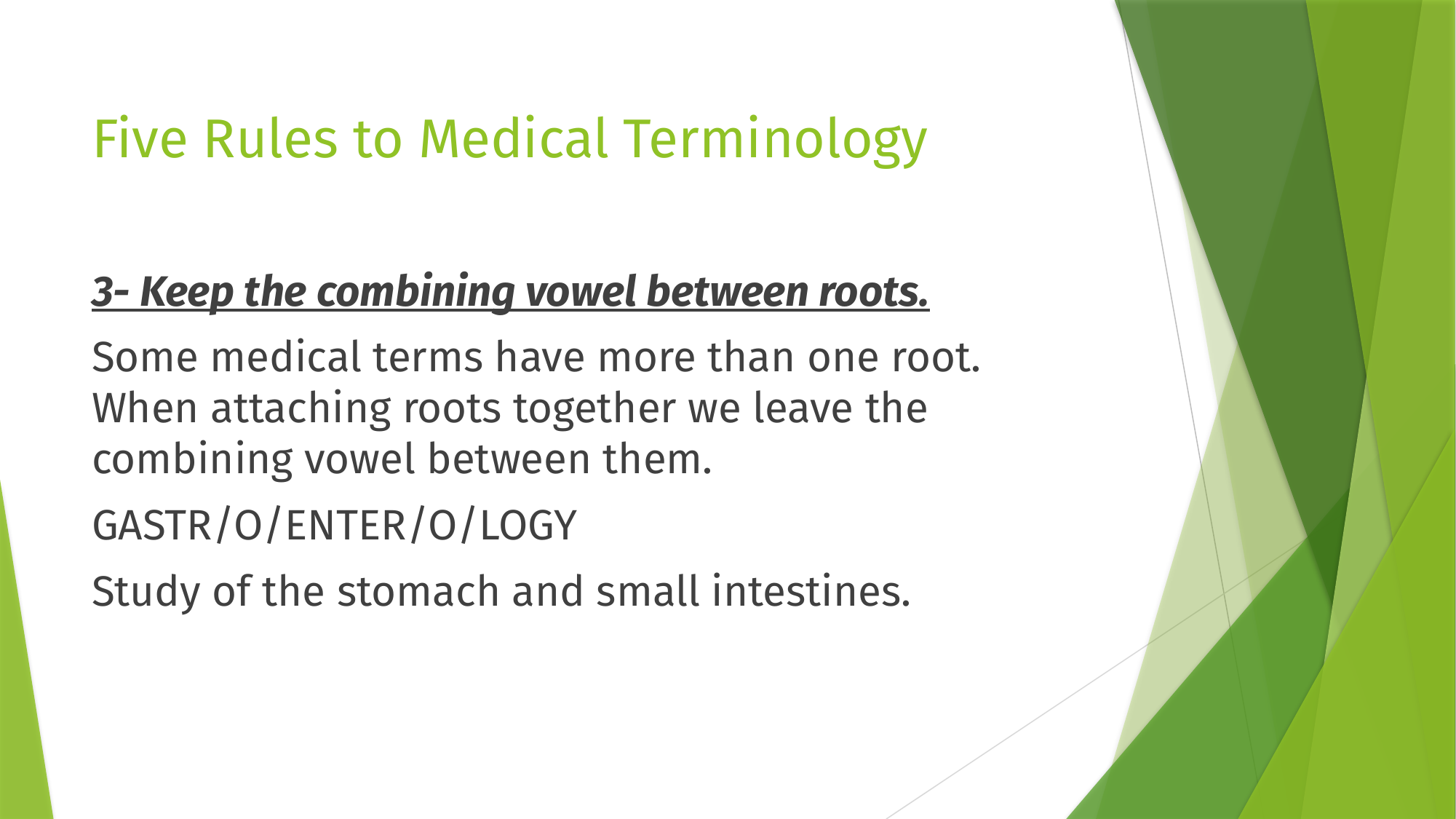

# Five Rules to Medical Terminology
3- Keep the combining vowel between roots.
Some medical terms have more than one root. When attaching roots together we leave the combining vowel between them.
GASTR/O/ENTER/O/LOGY
Study of the stomach and small intestines.